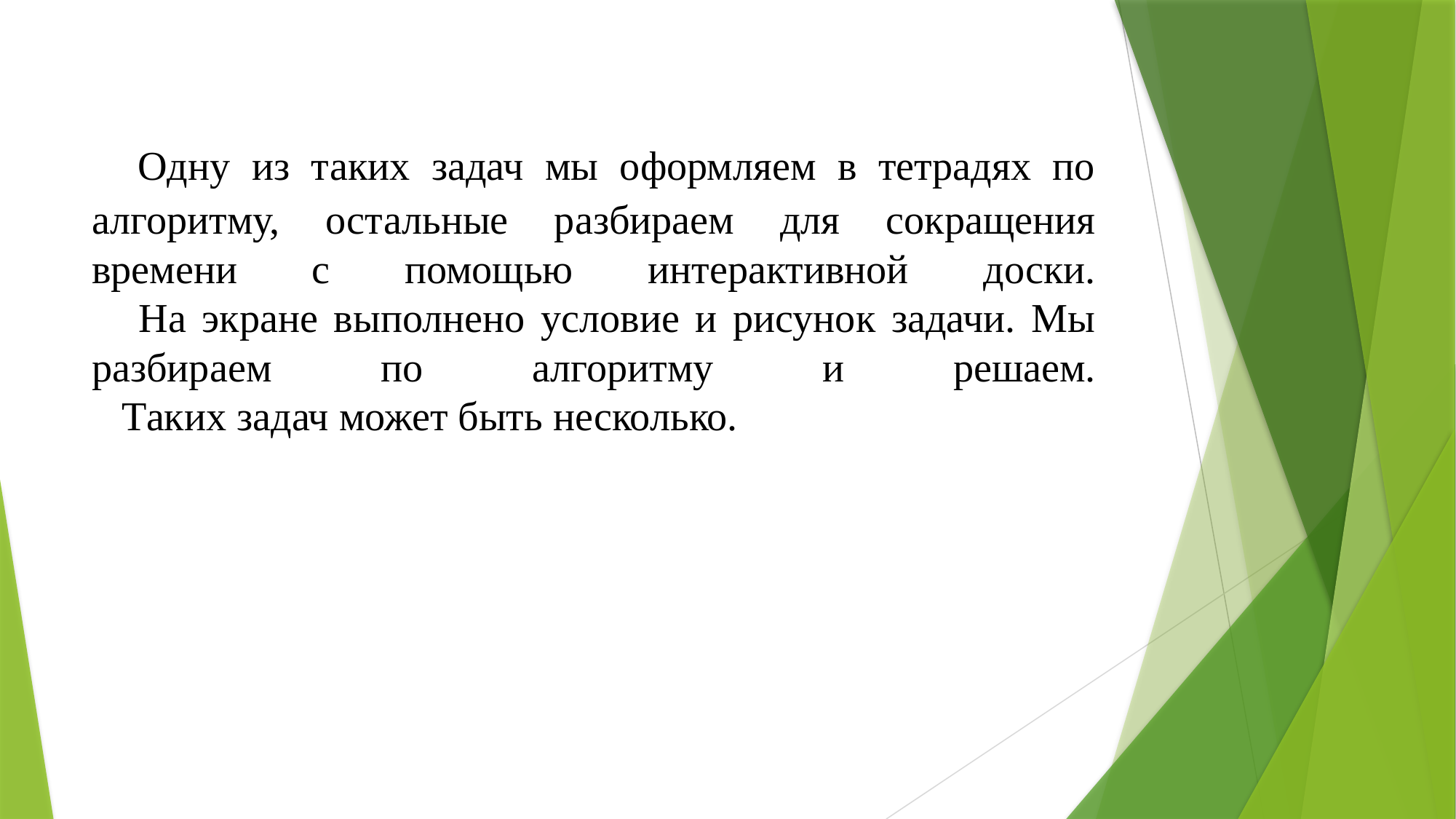

# Одну из таких задач мы оформляем в тетрадях по алгоритму, остальные разбираем для сокращения времени с помощью интерактивной доски. На экране выполнено условие и рисунок задачи. Мы разбираем по алгоритму и решаем. Таких задач может быть несколько.